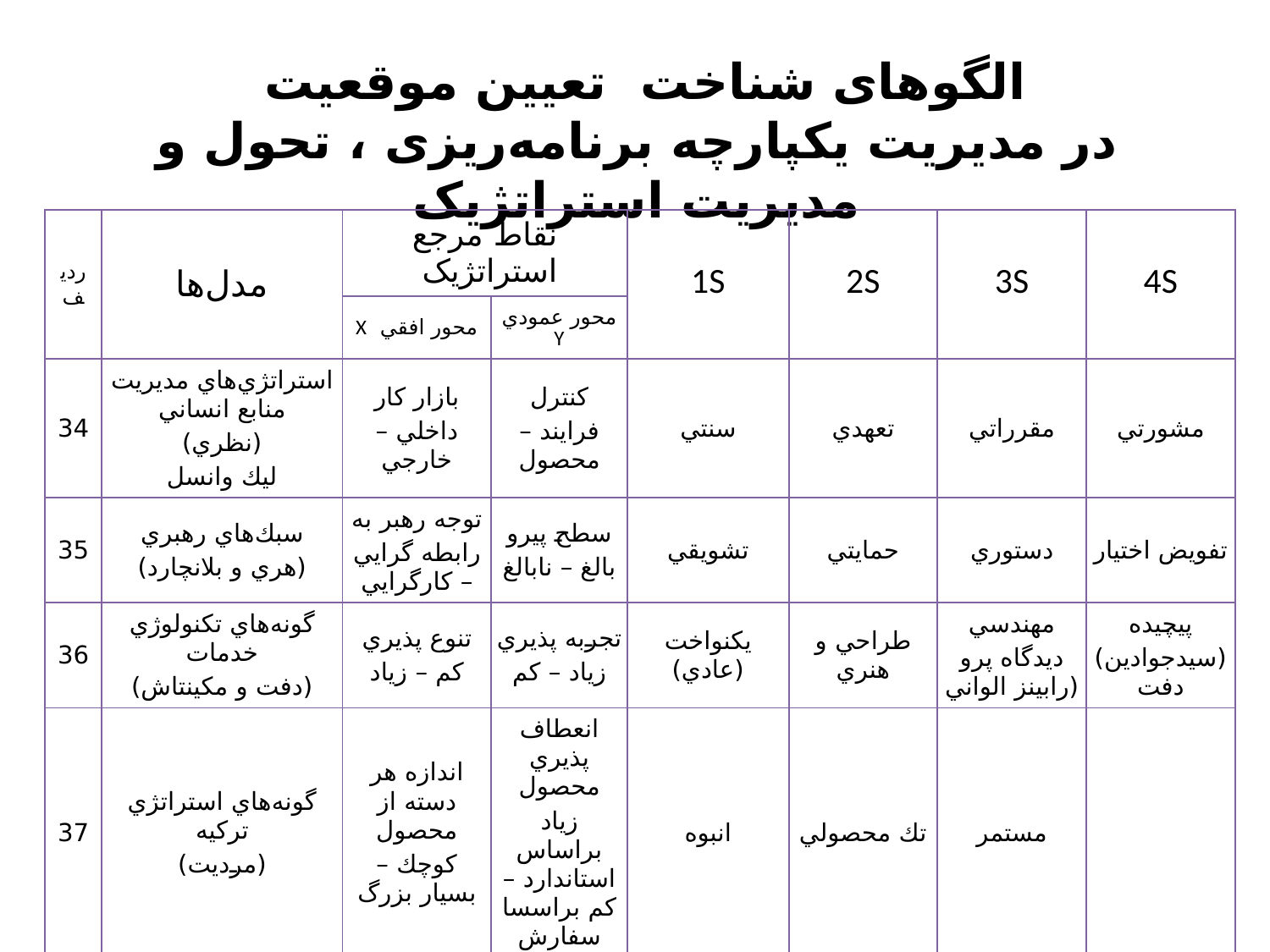

# الگوهای شناخت  تعیین موقعیت در مدیریت یکپارچه برنامه‌ریزی ، تحول و مدیریت استراتژیک
| رديف | مدل‌ها | نقاط مرجع استراتژیک |  | 1S | 2S | 3S | 4S |
| --- | --- | --- | --- | --- | --- | --- | --- |
|  |  | محور افقي X | محور عمودي Y |  |  |  |  |
| 34 | استراتژي‌هاي مديريت منابع انساني (نظري) ليك وانسل | بازار كار داخلي – خارجي | كنترل فرايند – محصول | سنتي | تعهدي | مقرراتي | مشورتي |
| 35 | سبك‌هاي رهبري (هري و بلانچارد) | توجه رهبر به رابطه گرايي – كارگرايي | سطح پيرو بالغ – نابالغ | تشويقي | حمايتي | دستوري | تفويض اختيار |
| 36 | گونه‌هاي تكنولوژي خدمات (دفت و مكينتاش) | تنوع پذيري كم – زياد | تجربه پذيري زياد – كم | يكنواخت (عادي) | طراحي و هنري | مهندسي ديدگاه پرو (رابينز الواني | پيچيده (سيدجوادين) دفت |
| 37 | گونه‌هاي استراتژي تركيه (مرديت) | اندازه هر دسته از محصول كوچك – بسيار بزرگ | انعطاف پذيري محصول زياد براساس استاندارد – كم براسسا سفارش | انبوه | تك محصولي | مستمر |  |
| 38 | استراتژي‌هاي طراحي سيستم اطلاعاتي (بارل و مورگن) | جامعه شناسي تغيير تدريجي – بنيادي | تمايل به عيني گرايي – ذهني گرايي | عمل گرا | تفسير گرا | ساختارگرا | انسان گرا |